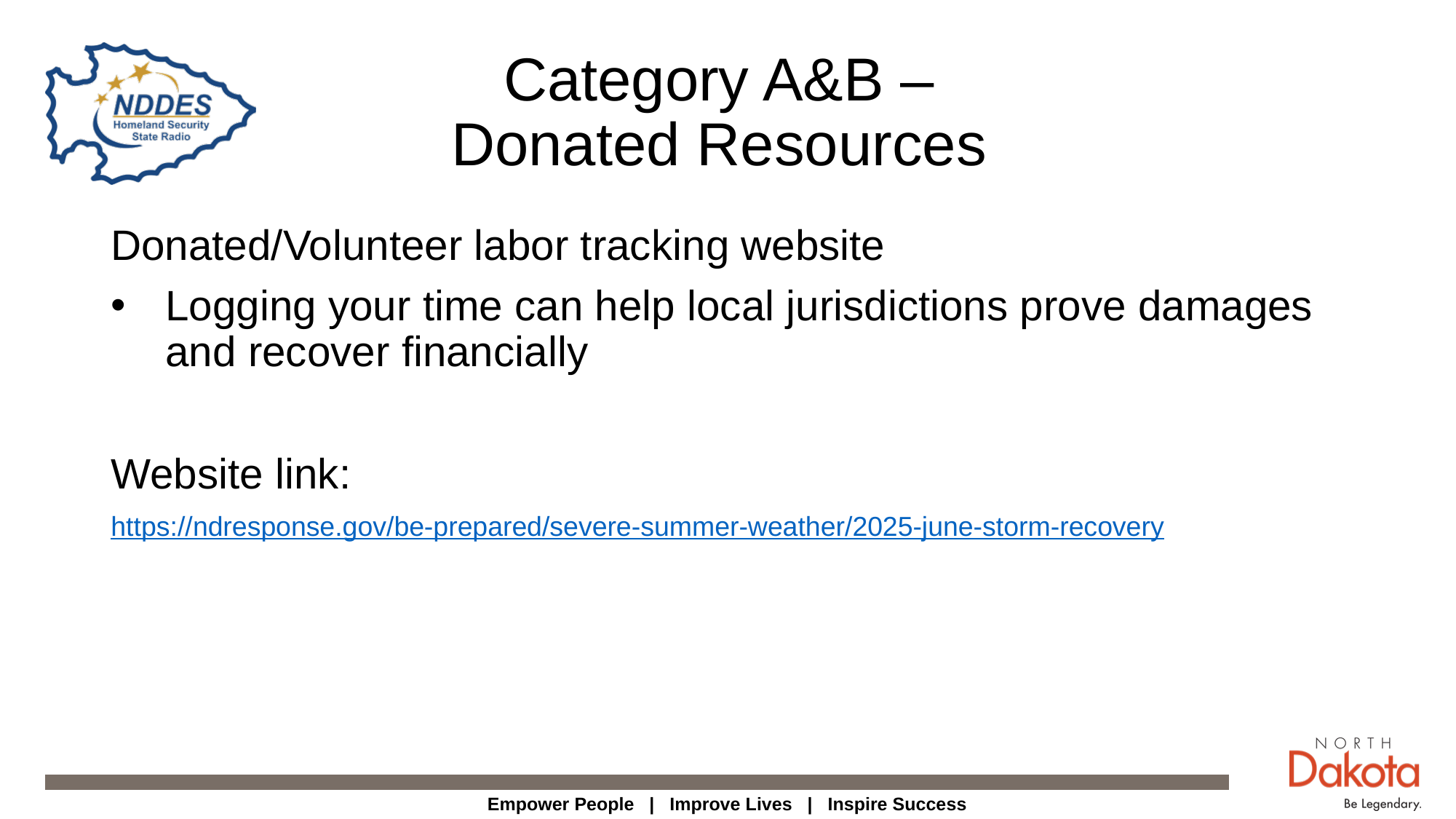

# Category A&B – Donated Resources
Donated/Volunteer labor tracking website
Logging your time can help local jurisdictions prove damages and recover financially

Website link:
https://ndresponse.gov/be-prepared/severe-summer-weather/2025-june-storm-recovery